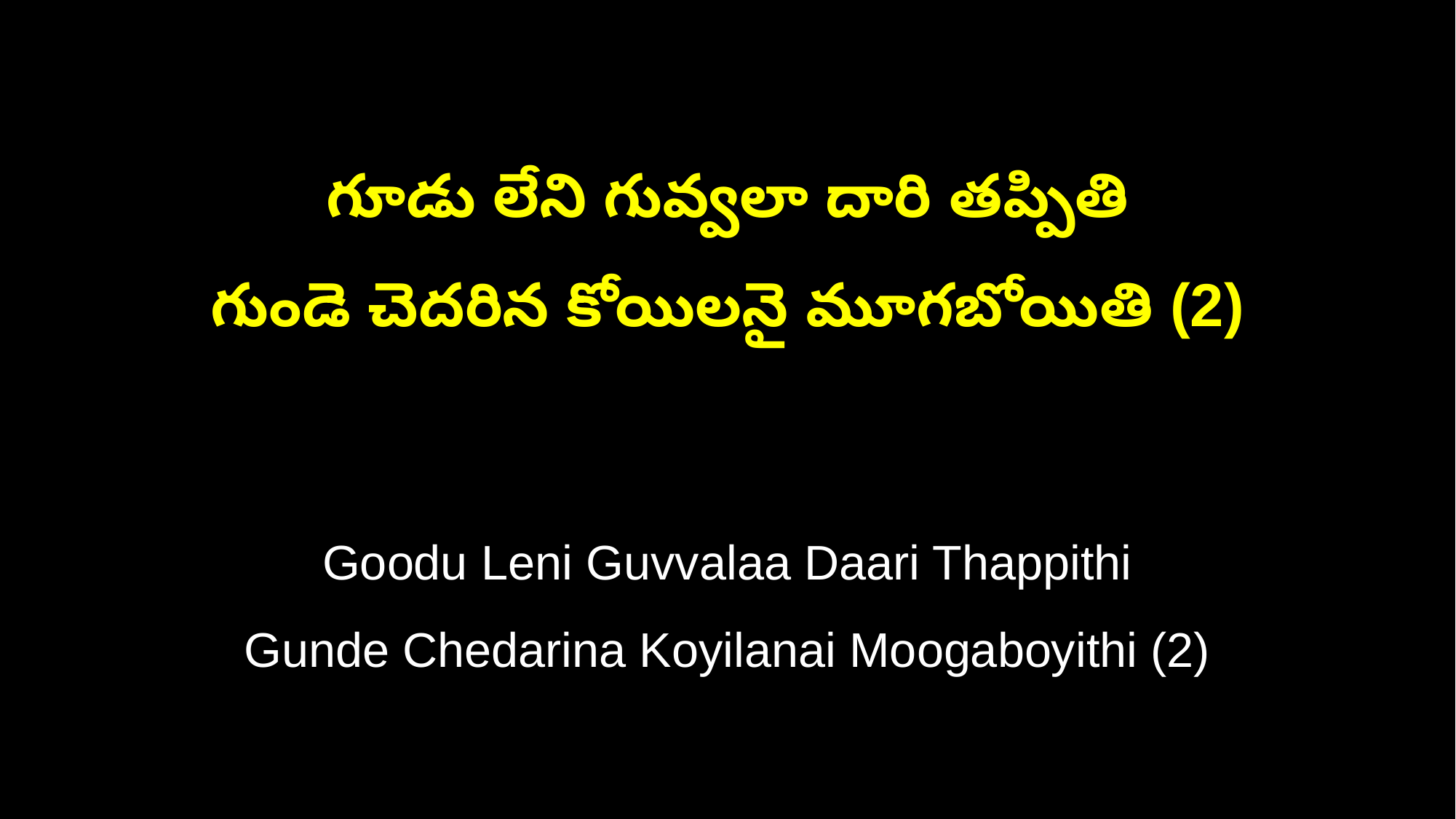

గూడు లేని గువ్వలా దారి తప్పితి
గుండె చెదరిన కోయిలనై మూగబోయితి (2)
Goodu Leni Guvvalaa Daari Thappithi
Gunde Chedarina Koyilanai Moogaboyithi (2)